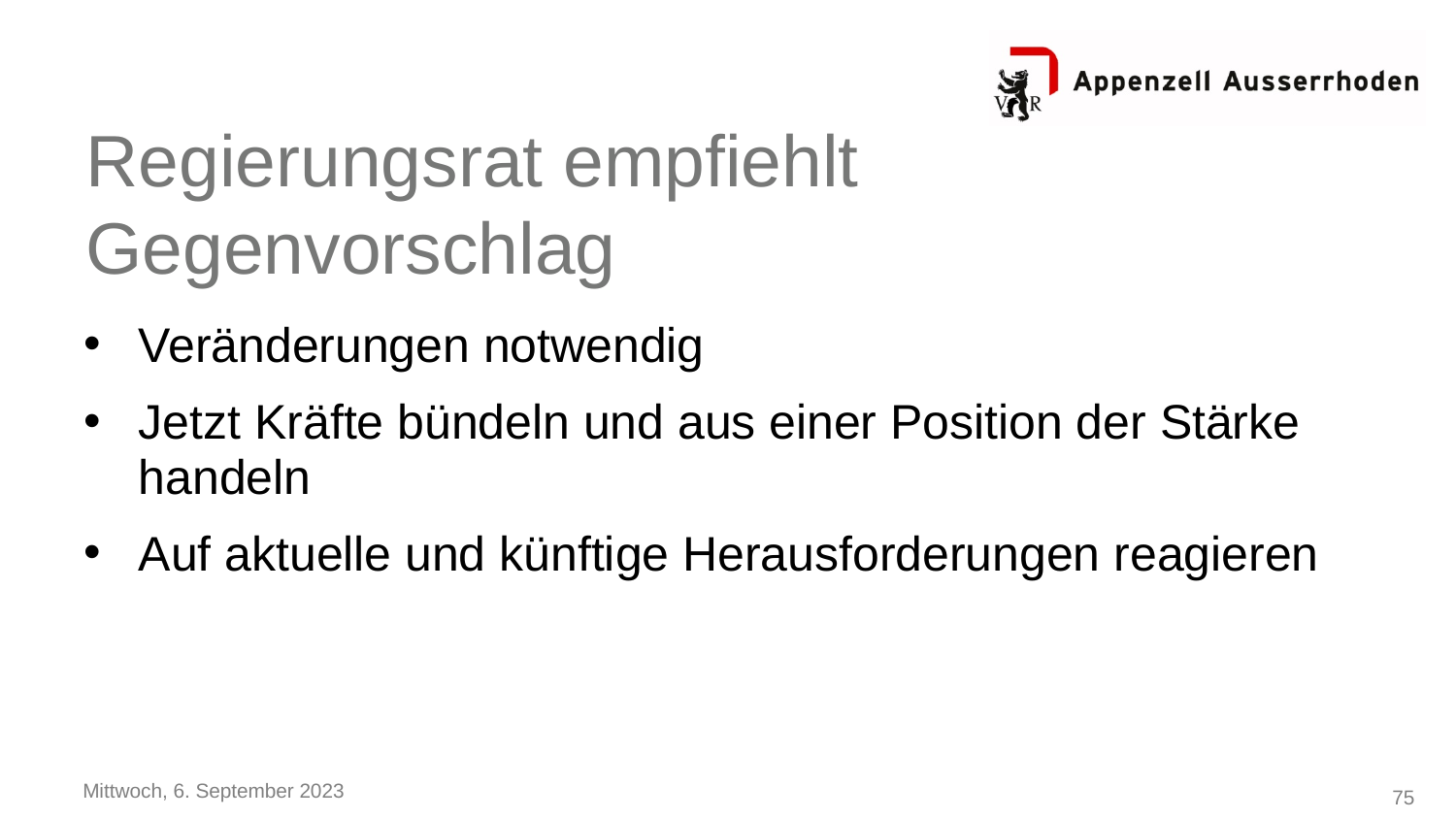

# Regierungsrat empfiehlt Gegenvorschlag
Veränderungen notwendig
Jetzt Kräfte bündeln und aus einer Position der Stärke handeln
Auf aktuelle und künftige Herausforderungen reagieren